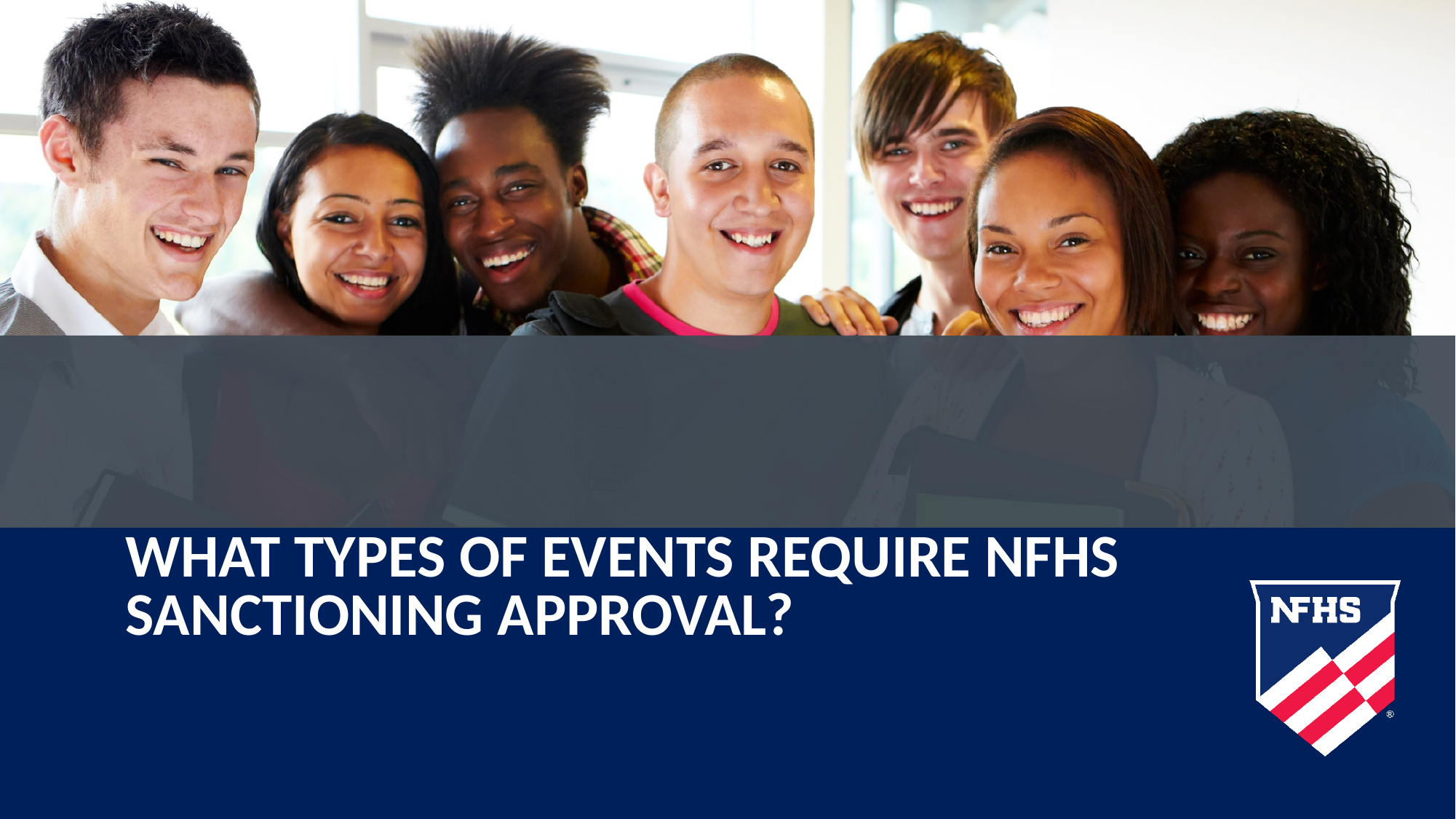

# What types of events require NFHS sanctioning approval?